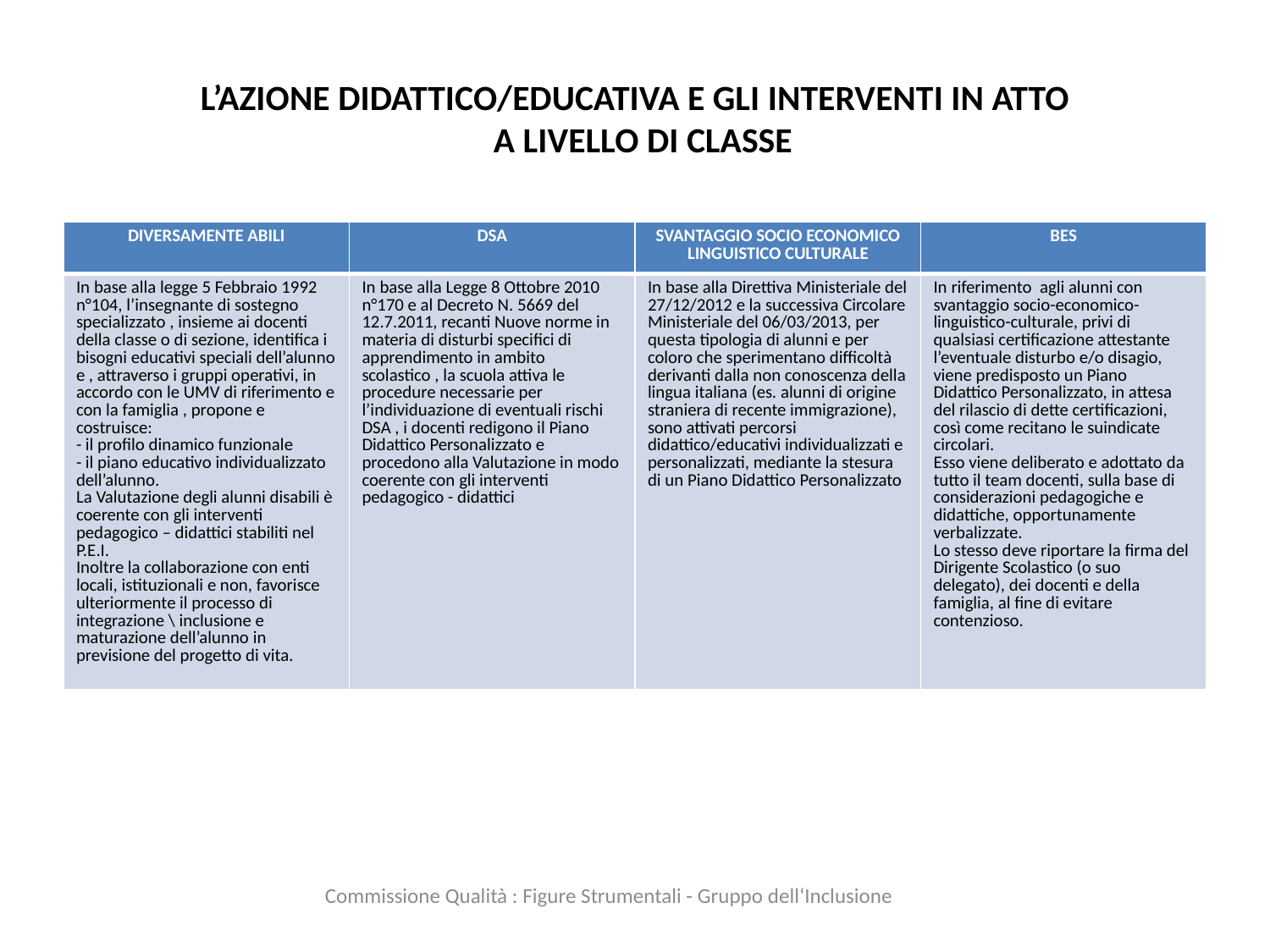

# L’AZIONE DIDATTICO/EDUCATIVA E GLI INTERVENTI IN ATTO A LIVELLO DI CLASSE
| DIVERSAMENTE ABILI | DSA | SVANTAGGIO SOCIO ECONOMICO LINGUISTICO CULTURALE | BES |
| --- | --- | --- | --- |
| In base alla legge 5 Febbraio 1992 n°104, l’insegnante di sostegno specializzato , insieme ai docenti della classe o di sezione, identifica i bisogni educativi speciali dell’alunno e , attraverso i gruppi operativi, in accordo con le UMV di riferimento e con la famiglia , propone e costruisce: - il profilo dinamico funzionale - il piano educativo individualizzato dell’alunno. La Valutazione degli alunni disabili è coerente con gli interventi pedagogico – didattici stabiliti nel P.E.I. Inoltre la collaborazione con enti locali, istituzionali e non, favorisce ulteriormente il processo di integrazione \ inclusione e maturazione dell’alunno in previsione del progetto di vita. | In base alla Legge 8 Ottobre 2010 n°170 e al Decreto N. 5669 del 12.7.2011, recanti Nuove norme in materia di disturbi specifici di apprendimento in ambito scolastico , la scuola attiva le procedure necessarie per l’individuazione di eventuali rischi DSA , i docenti redigono il Piano Didattico Personalizzato e procedono alla Valutazione in modo coerente con gli interventi pedagogico - didattici | In base alla Direttiva Ministeriale del 27/12/2012 e la successiva Circolare Ministeriale del 06/03/2013, per questa tipologia di alunni e per coloro che sperimentano difficoltà derivanti dalla non conoscenza della lingua italiana (es. alunni di origine straniera di recente immigrazione), sono attivati percorsi didattico/educativi individualizzati e personalizzati, mediante la stesura di un Piano Didattico Personalizzato | In riferimento agli alunni con svantaggio socio-economico-linguistico-culturale, privi di qualsiasi certificazione attestante l’eventuale disturbo e/o disagio, viene predisposto un Piano Didattico Personalizzato, in attesa del rilascio di dette certificazioni, così come recitano le suindicate circolari. Esso viene deliberato e adottato da tutto il team docenti, sulla base di considerazioni pedagogiche e didattiche, opportunamente verbalizzate. Lo stesso deve riportare la firma del Dirigente Scolastico (o suo delegato), dei docenti e della famiglia, al fine di evitare contenzioso. |
Commissione Qualità : Figure Strumentali - Gruppo dell‘Inclusione